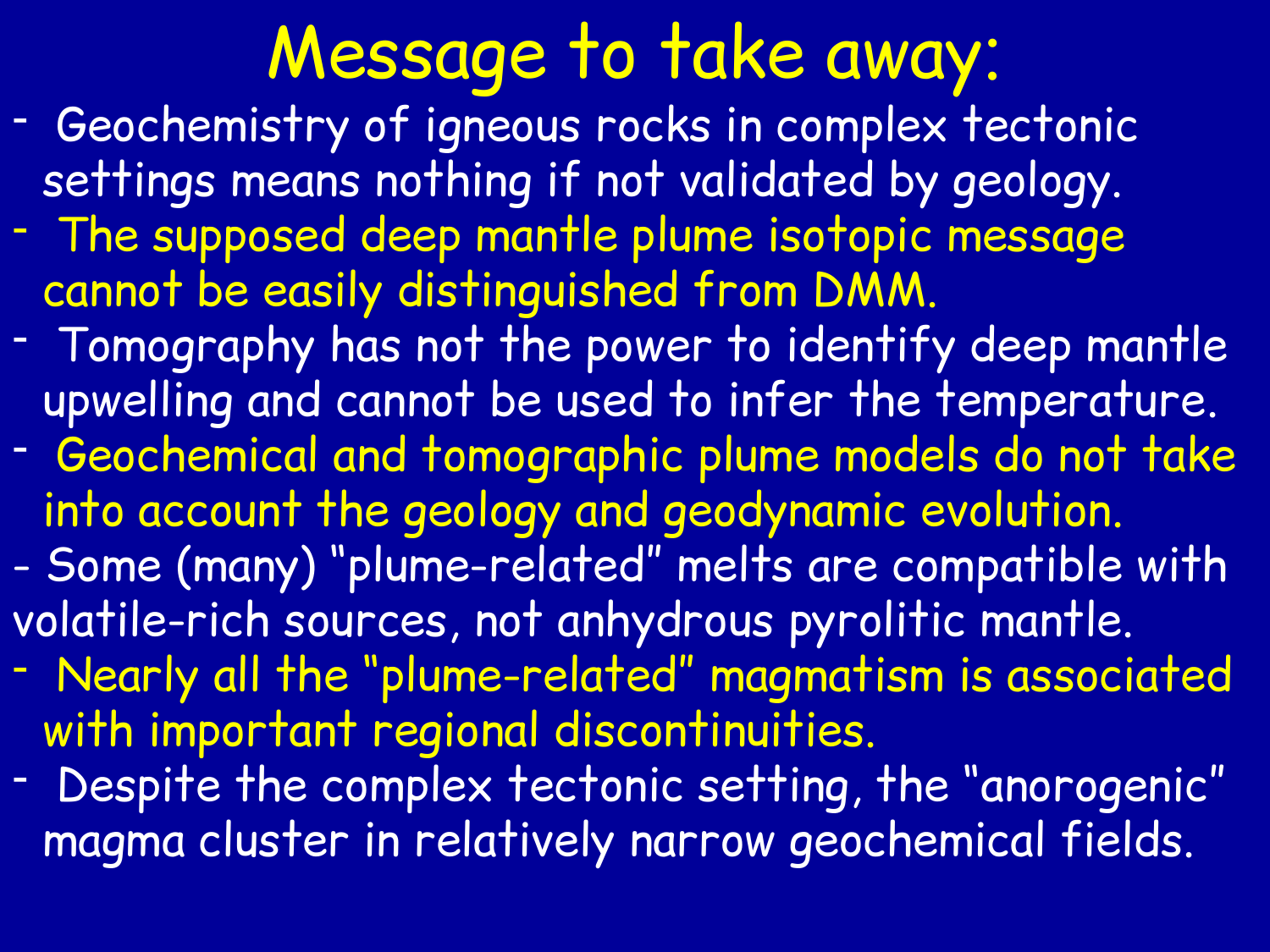

Message to take away:
 Geochemistry of igneous rocks in complex tectonic settings means nothing if not validated by geology.
 The supposed deep mantle plume isotopic message cannot be easily distinguished from DMM.
 Tomography has not the power to identify deep mantle upwelling and cannot be used to infer the temperature.
 Geochemical and tomographic plume models do not take into account the geology and geodynamic evolution.
- Some (many) “plume-related” melts are compatible with volatile-rich sources, not anhydrous pyrolitic mantle.
 Nearly all the “plume-related” magmatism is associated with important regional discontinuities.
 Despite the complex tectonic setting, the “anorogenic” magma cluster in relatively narrow geochemical fields.